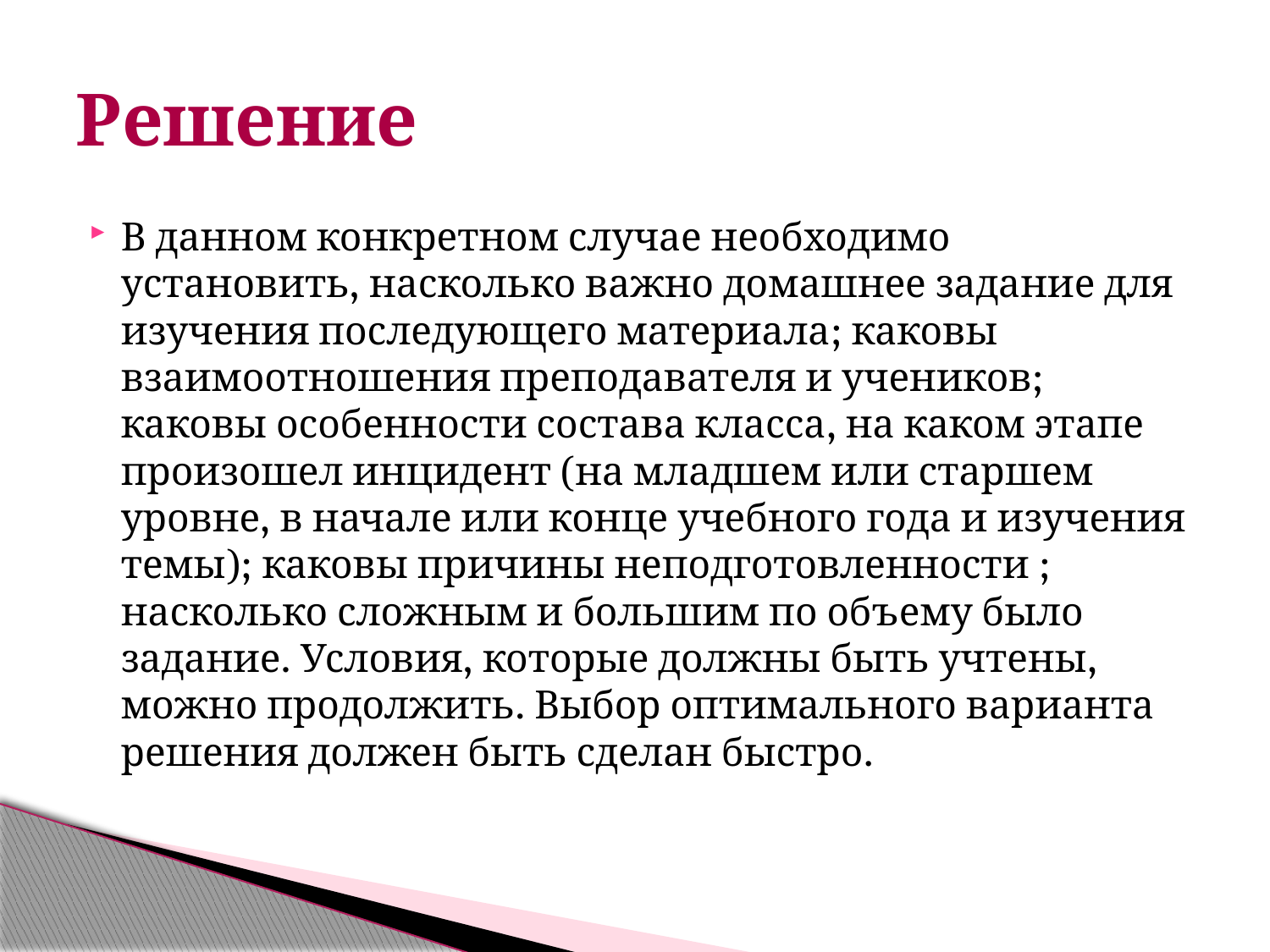

# Решение
В данном конкретном случае необходимо установить, насколько важно домашнее задание для изучения последующего материала; каковы взаимоотношения преподавателя и учеников; каковы особенности состава класса, на каком этапе произошел инцидент (на младшем или старшем уровне, в начале или конце учебного года и изучения темы); каковы причины неподготовленности ; насколько сложным и большим по объему было задание. Условия, которые должны быть учтены, можно продолжить. Выбор оптимального варианта решения должен быть сделан быстро.